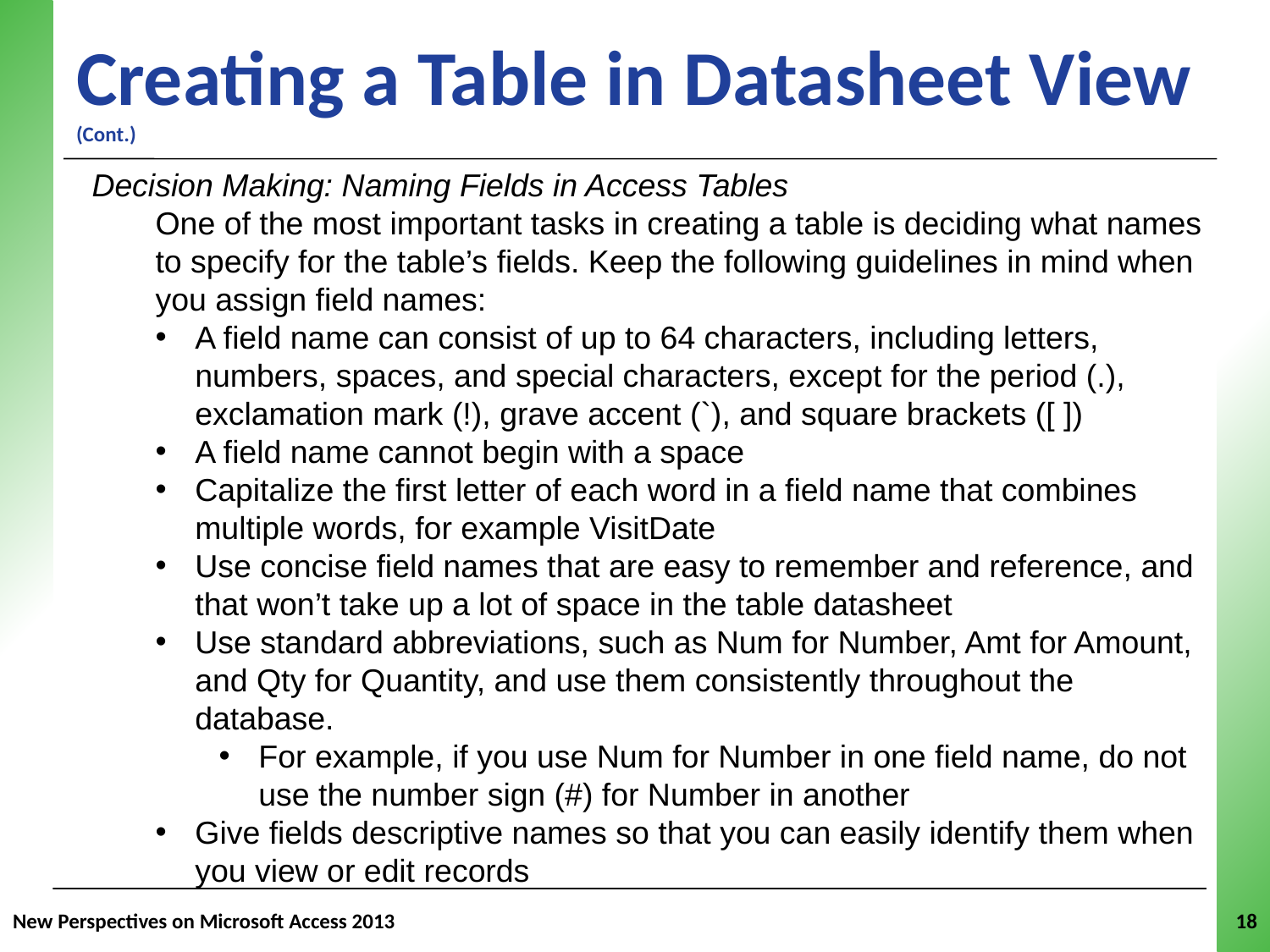

# Creating a Table in Datasheet View (Cont.)
Decision Making: Naming Fields in Access Tables
One of the most important tasks in creating a table is deciding what names to specify for the table’s fields. Keep the following guidelines in mind when you assign field names:
A field name can consist of up to 64 characters, including letters, numbers, spaces, and special characters, except for the period (.), exclamation mark (!), grave accent (`), and square brackets ([ ])
A field name cannot begin with a space
Capitalize the first letter of each word in a field name that combines multiple words, for example VisitDate
Use concise field names that are easy to remember and reference, and that won’t take up a lot of space in the table datasheet
Use standard abbreviations, such as Num for Number, Amt for Amount, and Qty for Quantity, and use them consistently throughout the database.
For example, if you use Num for Number in one field name, do not use the number sign (#) for Number in another
Give fields descriptive names so that you can easily identify them when you view or edit records
New Perspectives on Microsoft Access 2013
18